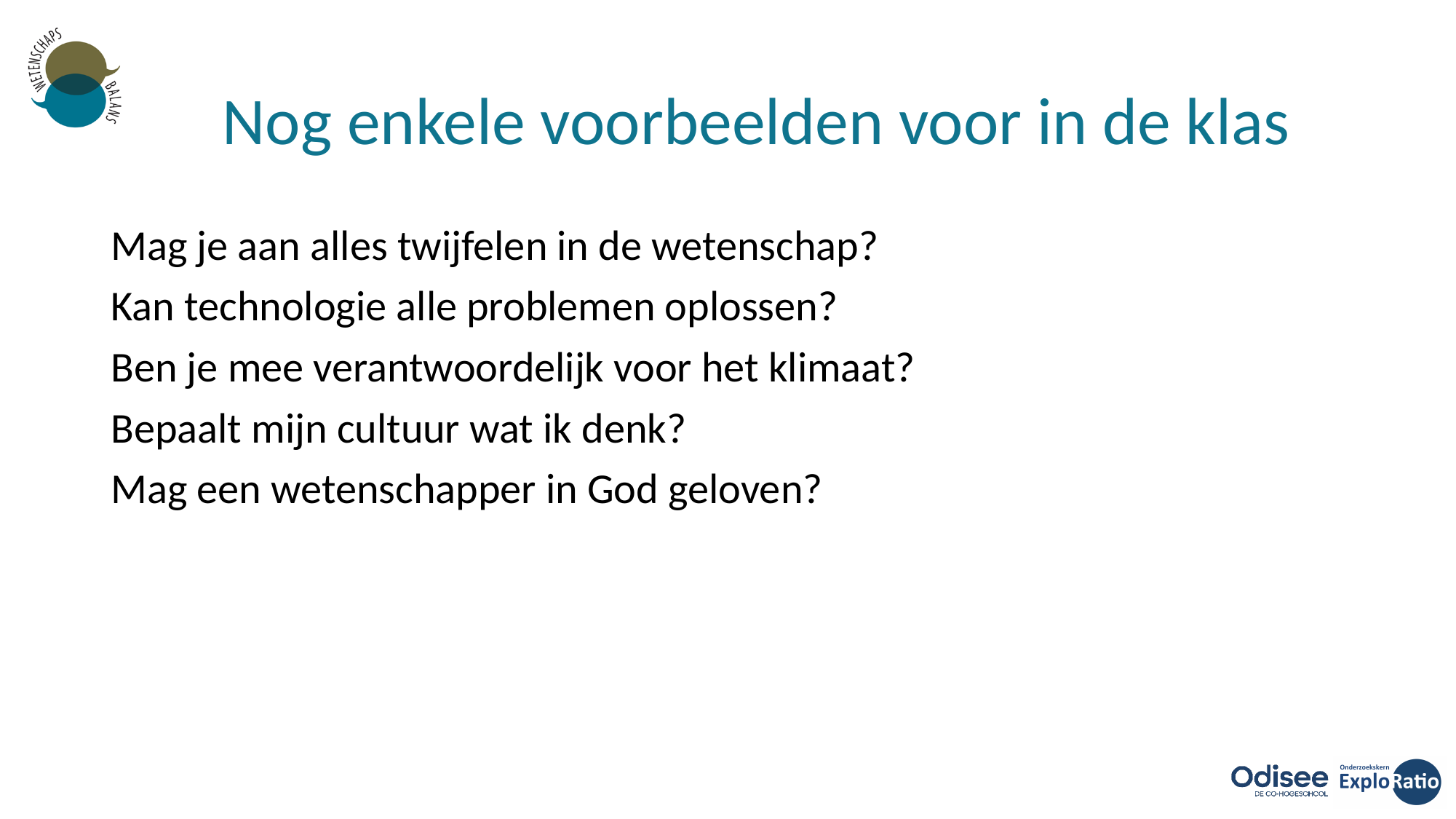

# Nog enkele voorbeelden voor in de klas
Mag je aan alles twijfelen in de wetenschap?
Kan technologie alle problemen oplossen?
Ben je mee verantwoordelijk voor het klimaat?
Bepaalt mijn cultuur wat ik denk?
Mag een wetenschapper in God geloven?